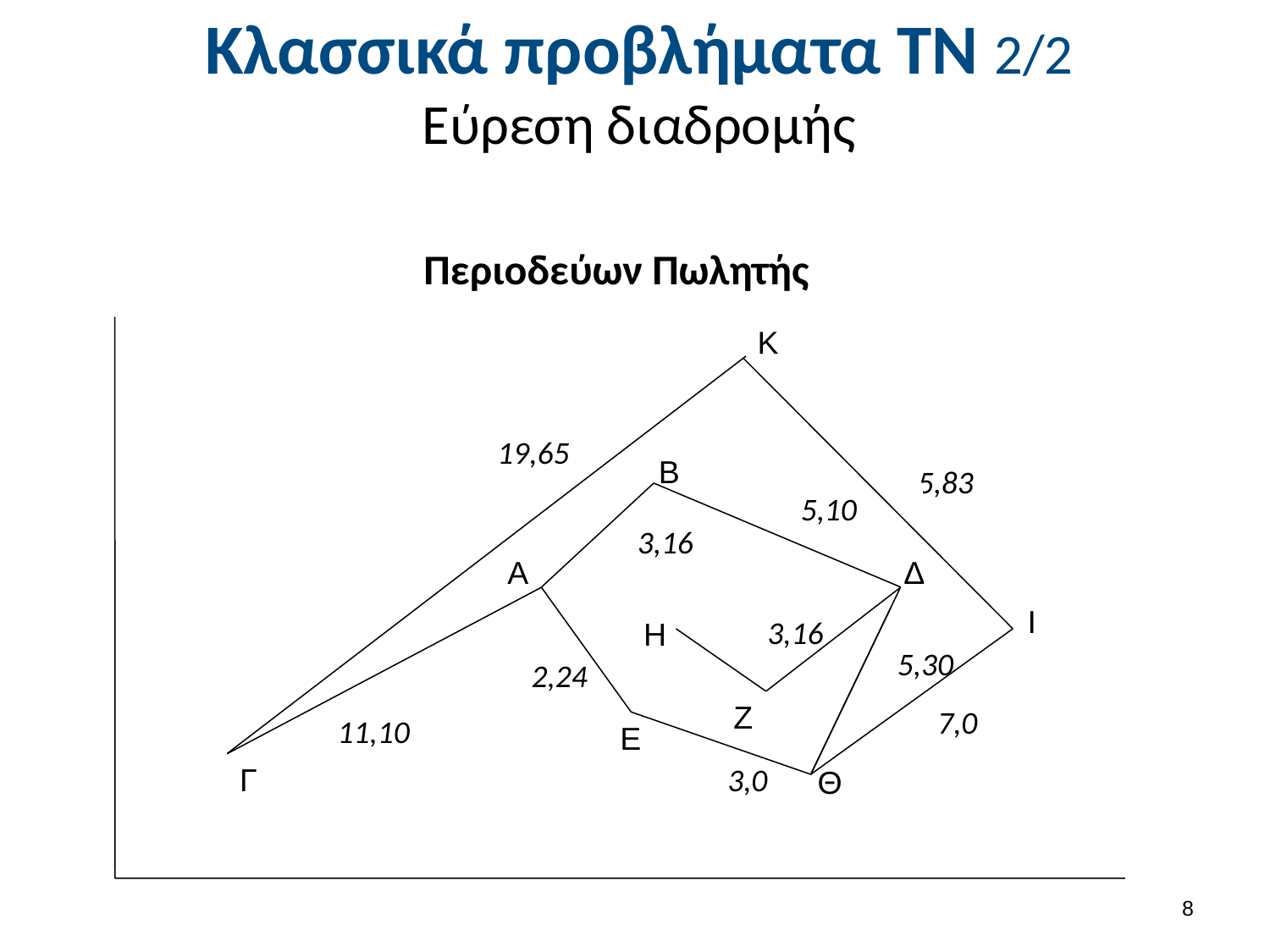

# Κλασσικά προβλήματα ΤΝ 2/2 Εύρεση διαδρομής
Περιοδεύων Πωλητής
Κ

19,65
Β
5,83

5,10

3,16
Α
Δ

Ι
3,16
Η

5,30
2,24
Ζ
7,0
11,10
Ε

Γ
3,0
Θ

8